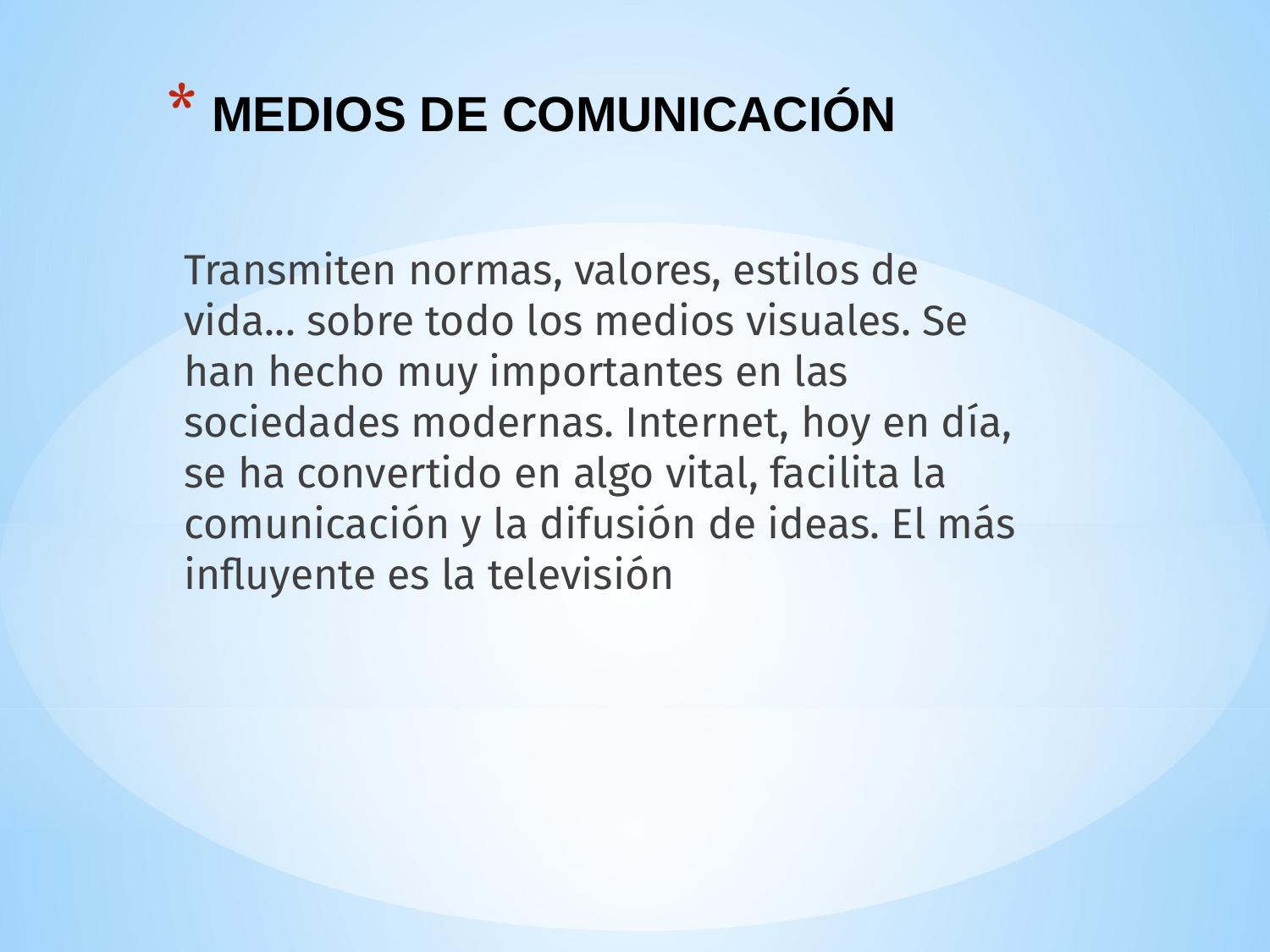

# MEDIOS DE COMUNICACIÓN
Transmiten normas, valores, estilos de vida... sobre todo los medios visuales. Se han hecho muy importantes en las sociedades modernas. Internet, hoy en día, se ha convertido en algo vital, facilita la comunicación y la difusión de ideas. El más influyente es la televisión